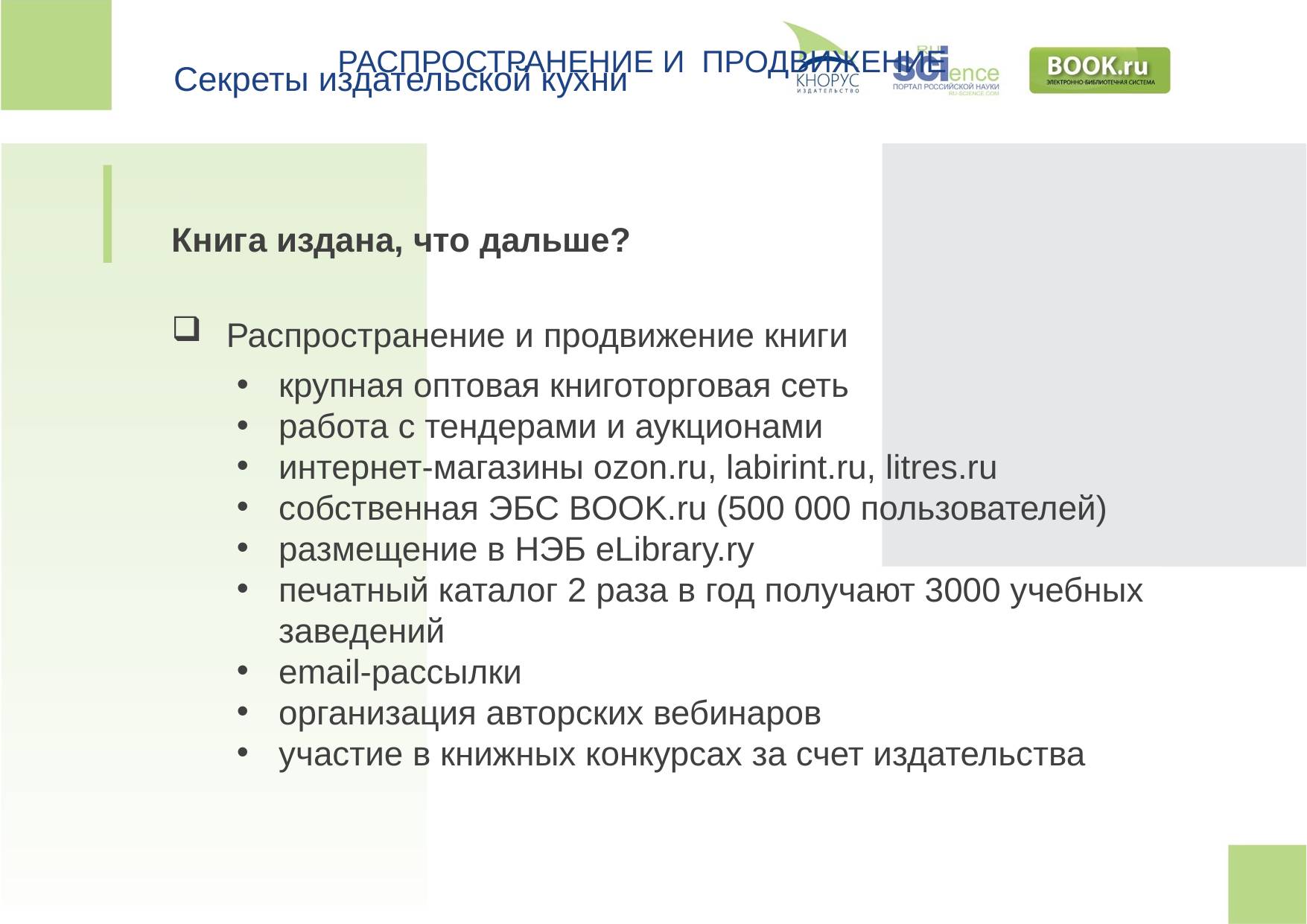

Распространение и  продвижение

Секреты издательской кухни

Книга издана, что дальше?

Распространение и продвижение книги
крупная оптовая книготорговая сеть
работа с тендерами и аукционами
интернет-магазины ozon.ru, labirint.ru, litres.ru
собственная ЭБС BOOK.ru (500 000 пользователей)
размещение в НЭБ eLibrary.ry
печатный каталог 2 раза в год получают 3000 учебных заведений
email-рассылки
организация авторских вебинаров
участие в книжных конкурсах за счет издательства